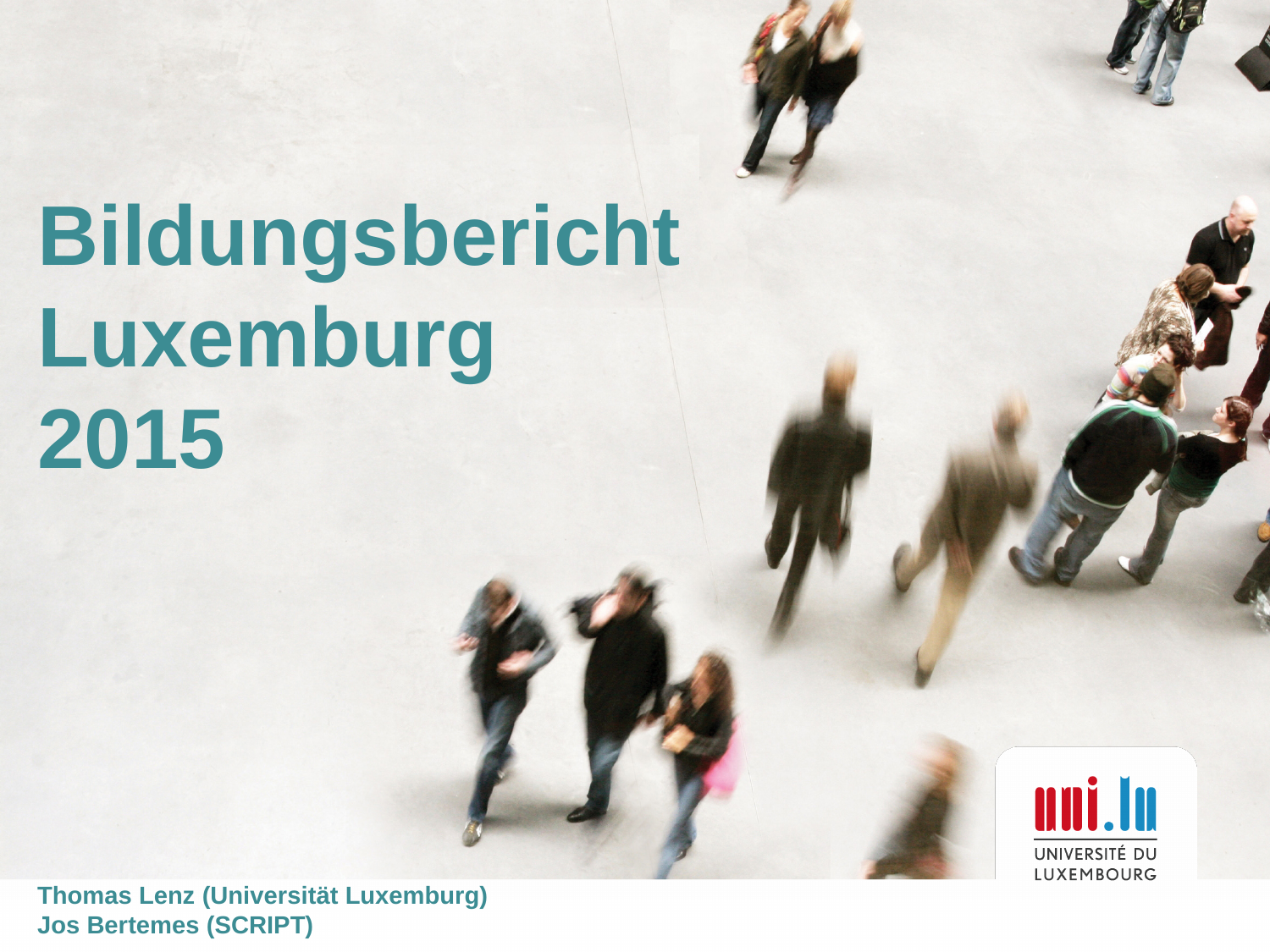

# Bildungsbericht Luxemburg 2015
Thomas Lenz (Universität Luxemburg)
Jos Bertemes (SCRIPT)